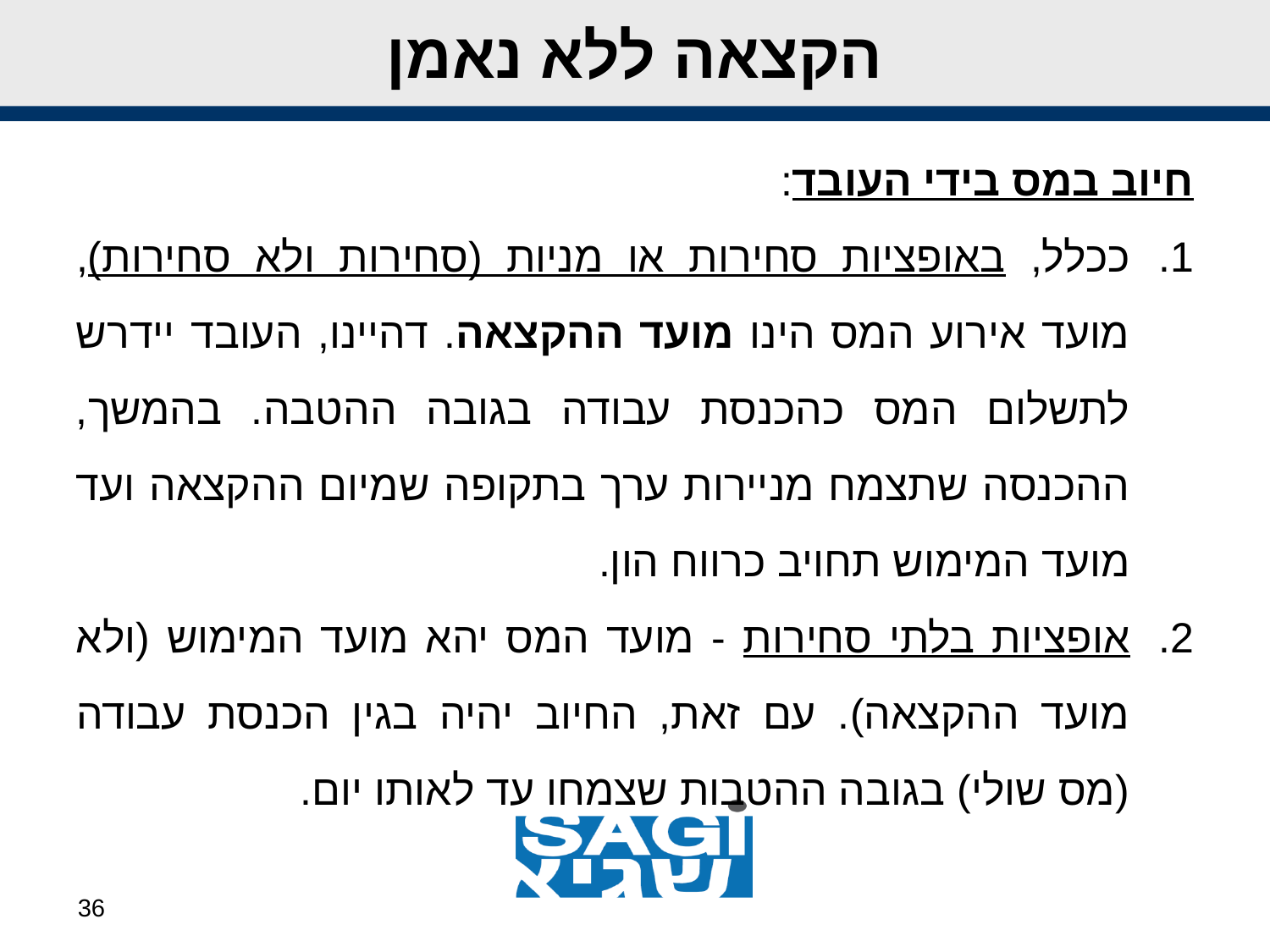

הקצאה ללא נאמן
חיוב במס בידי העובד:
ככלל, באופציות סחירות או מניות (סחירות ולא סחירות), מועד אירוע המס הינו מועד ההקצאה. דהיינו, העובד יידרש לתשלום המס כהכנסת עבודה בגובה ההטבה. בהמשך, ההכנסה שתצמח מניירות ערך בתקופה שמיום ההקצאה ועד מועד המימוש תחויב כרווח הון.
אופציות בלתי סחירות - מועד המס יהא מועד המימוש (ולא מועד ההקצאה). עם זאת, החיוב יהיה בגין הכנסת עבודה (מס שולי) בגובה ההטבות שצמחו עד לאותו יום.
36